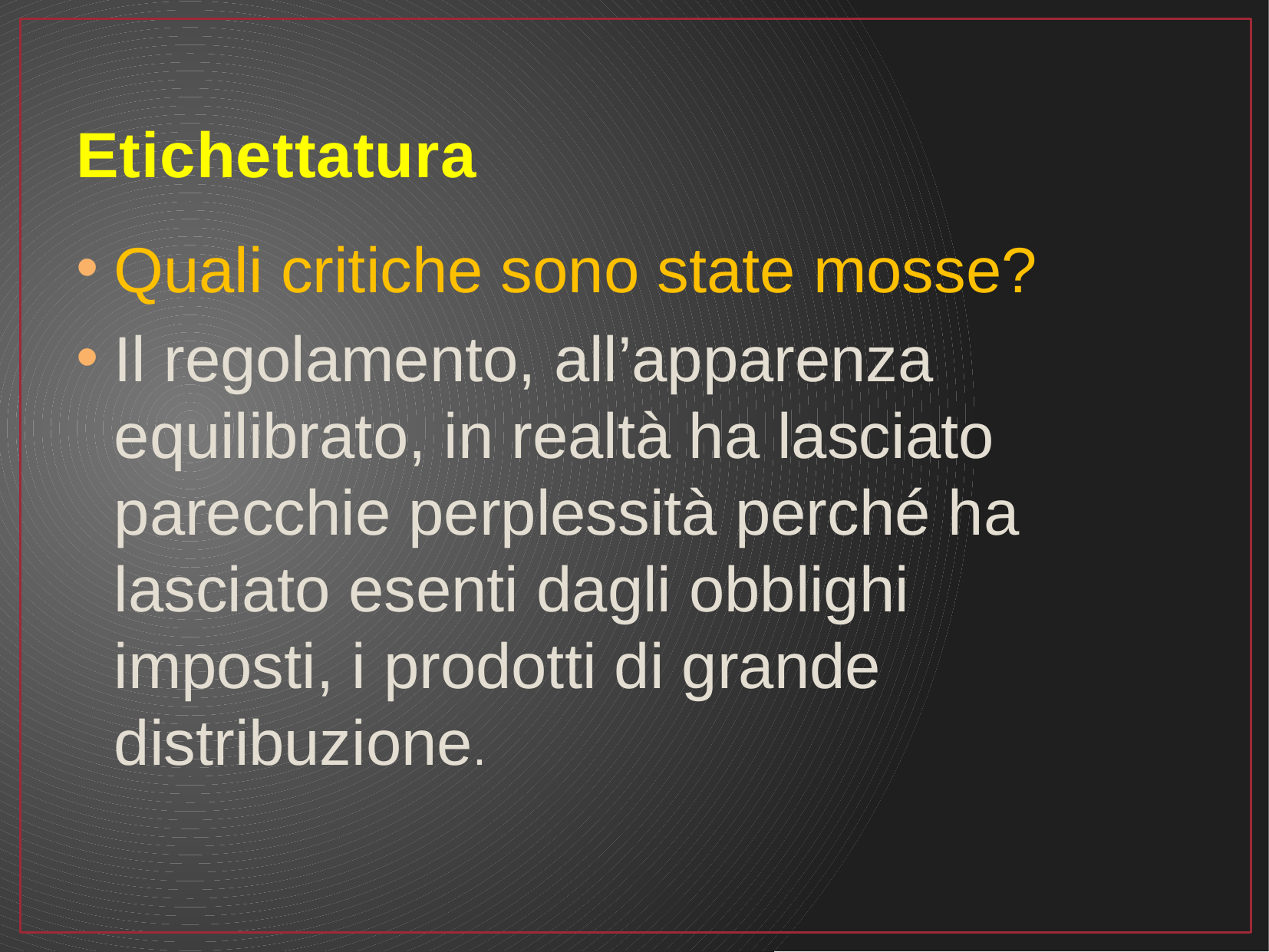

# Etichettatura
Quali critiche sono state mosse?
Il regolamento, all’apparenza equilibrato, in realtà ha lasciato parecchie perplessità perché ha lasciato esenti dagli obblighi imposti, i prodotti di grande distribuzione.